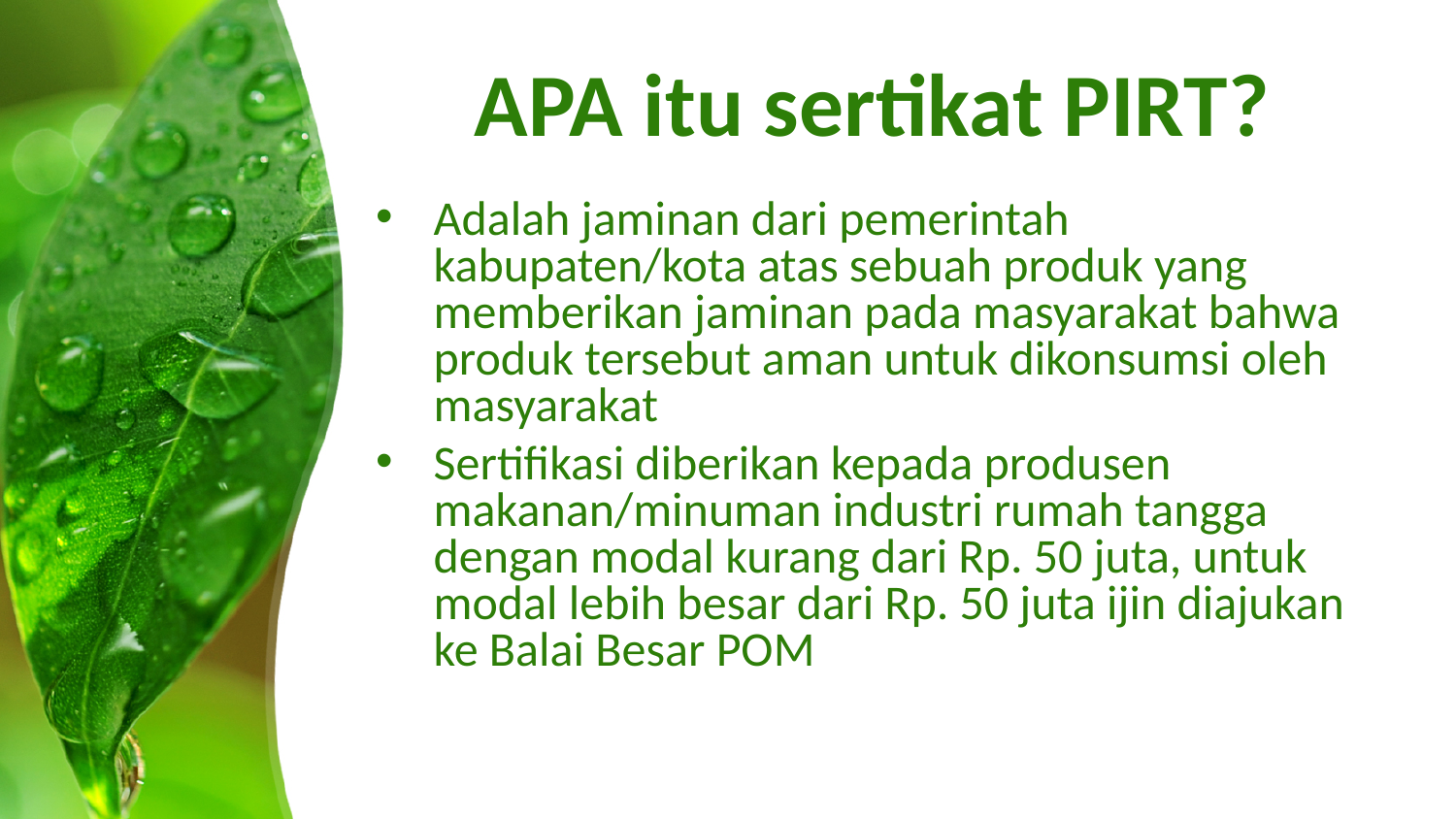

# APA itu sertikat PIRT?
Adalah jaminan dari pemerintah kabupaten/kota atas sebuah produk yang memberikan jaminan pada masyarakat bahwa produk tersebut aman untuk dikonsumsi oleh masyarakat
Sertifikasi diberikan kepada produsen makanan/minuman industri rumah tangga dengan modal kurang dari Rp. 50 juta, untuk modal lebih besar dari Rp. 50 juta ijin diajukan ke Balai Besar POM